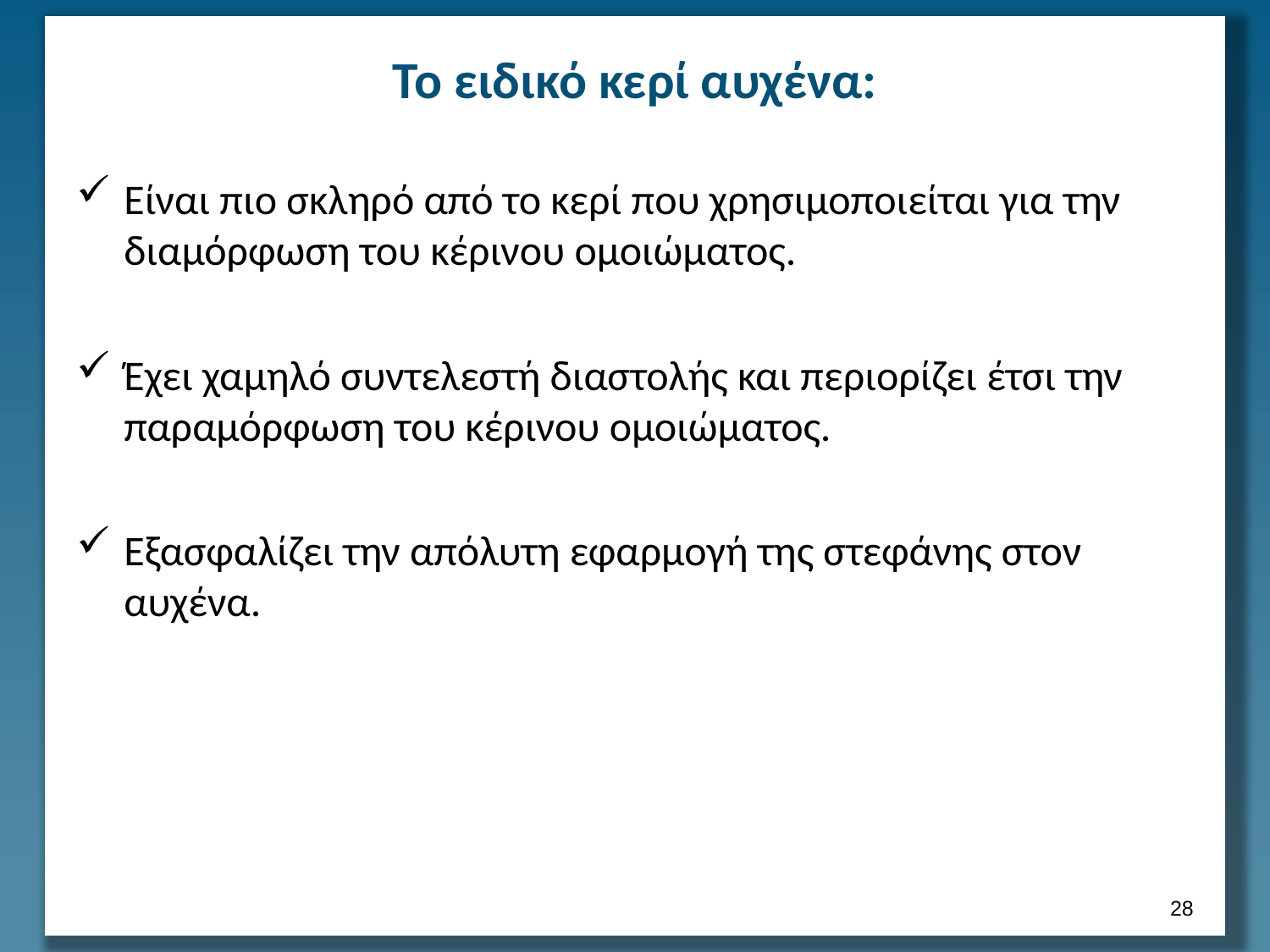

# Το ειδικό κερί αυχένα:
Είναι πιο σκληρό από το κερί που χρησιμοποιείται για την διαμόρφωση του κέρινου ομοιώματος.
Έχει χαμηλό συντελεστή διαστολής και περιορίζει έτσι την παραμόρφωση του κέρινου ομοιώματος.
Εξασφαλίζει την απόλυτη εφαρμογή της στεφάνης στον αυχένα.

28